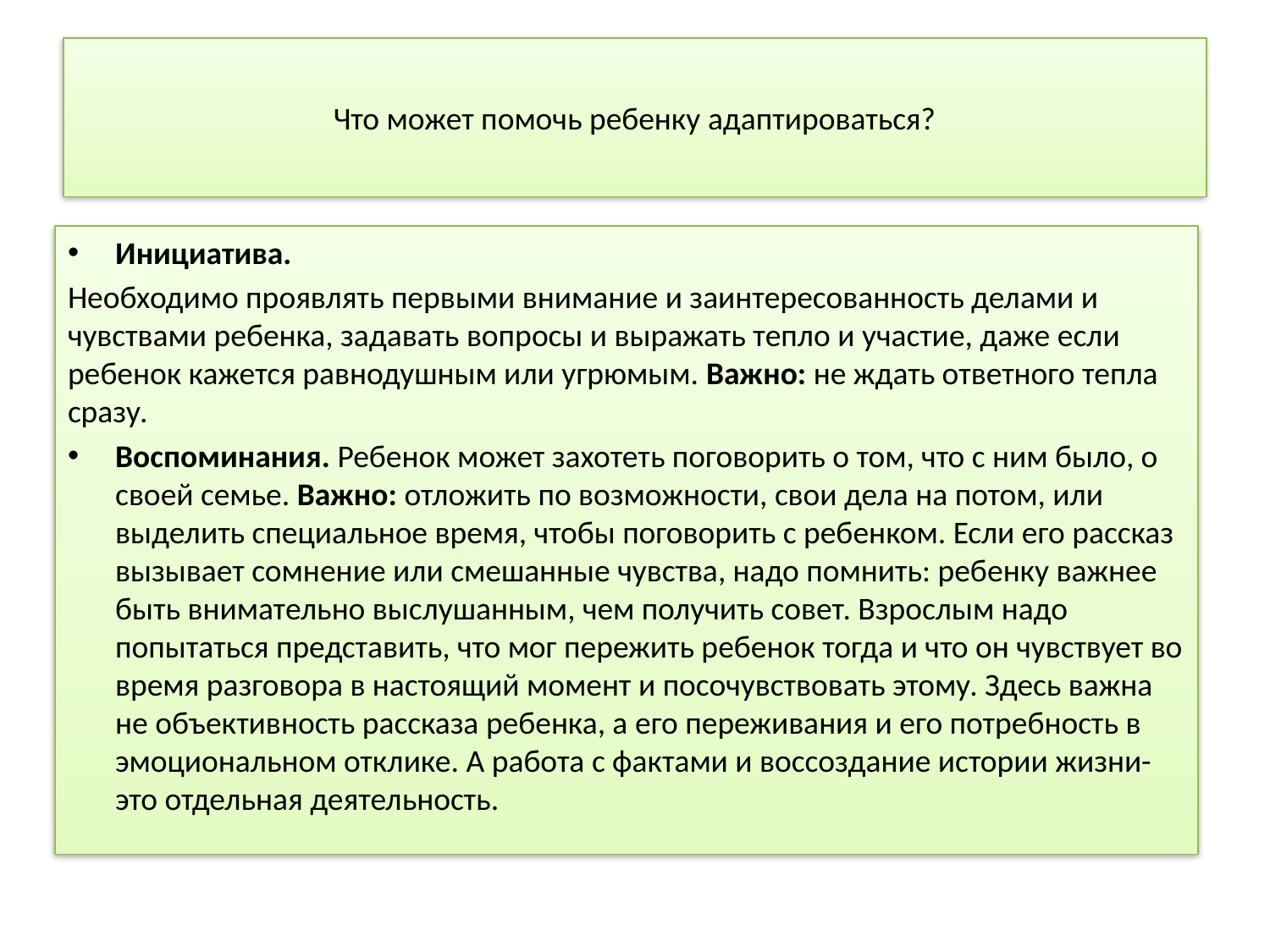

# Что может помочь ребенку адаптироваться?
Инициатива.
Необходимо проявлять первыми внимание и заинтересованность делами и чувствами ребенка, задавать вопросы и выражать тепло и участие, даже если ребенок кажется равнодушным или угрюмым. Важно: не ждать ответного тепла сразу.
Воспоминания. Ребенок может захотеть поговорить о том, что с ним было, о своей семье. Важно: отложить по возможности, свои дела на потом, или выделить специальное время, чтобы поговорить с ребенком. Если его рассказ вызывает сомнение или смешанные чувства, надо помнить: ребенку важнее быть внимательно выслушанным, чем получить совет. Взрослым надо попытаться представить, что мог пережить ребенок тогда и что он чувствует во время разговора в настоящий момент и посочувствовать этому. Здесь важна не объективность рассказа ребенка, а его переживания и его потребность в эмоциональном отклике. А работа с фактами и воссоздание истории жизни-это отдельная деятельность.